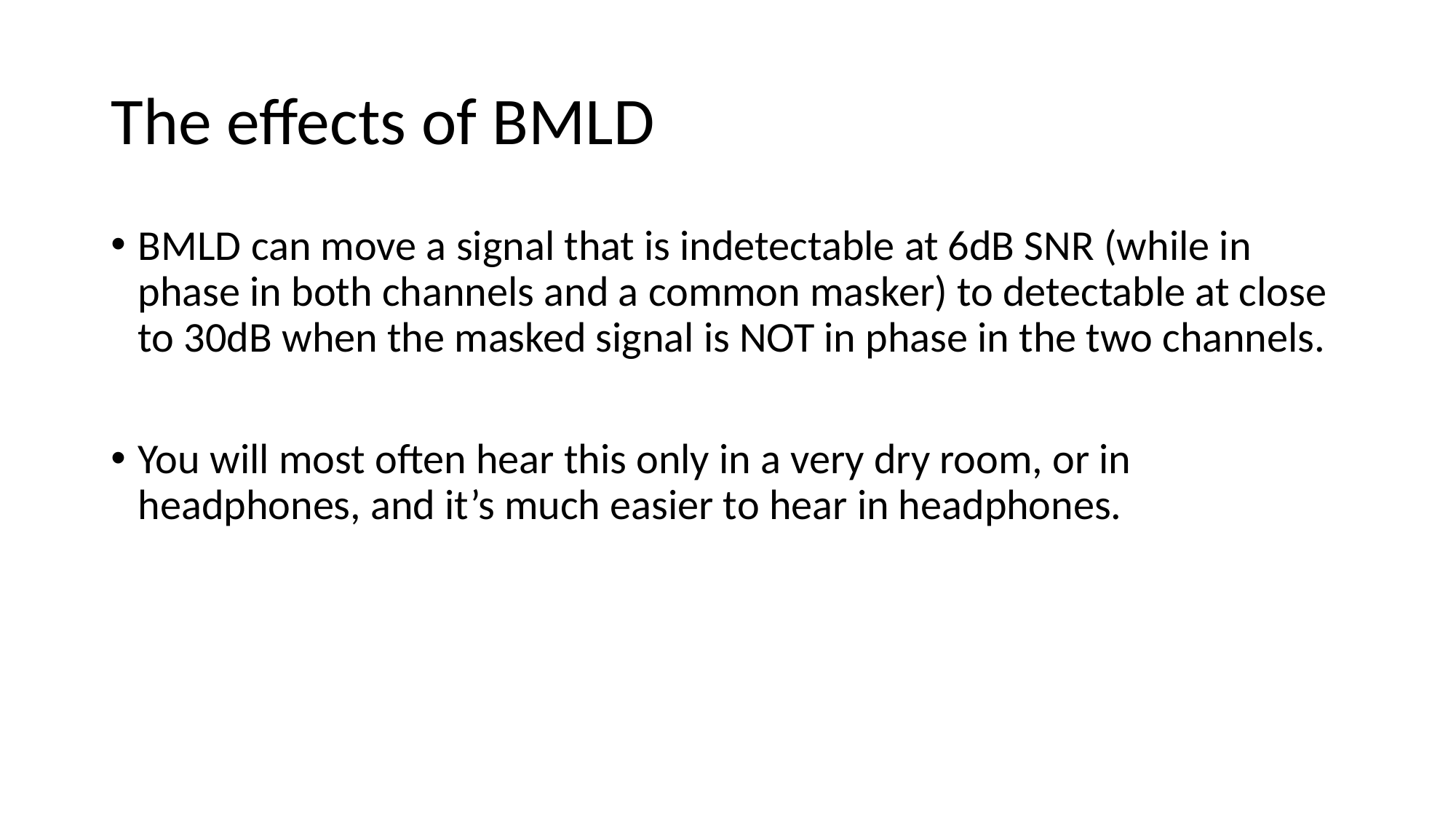

# The effects of BMLD
BMLD can move a signal that is indetectable at 6dB SNR (while in phase in both channels and a common masker) to detectable at close to 30dB when the masked signal is NOT in phase in the two channels.

You will most often hear this only in a very dry room, or in headphones, and it’s much easier to hear in headphones.